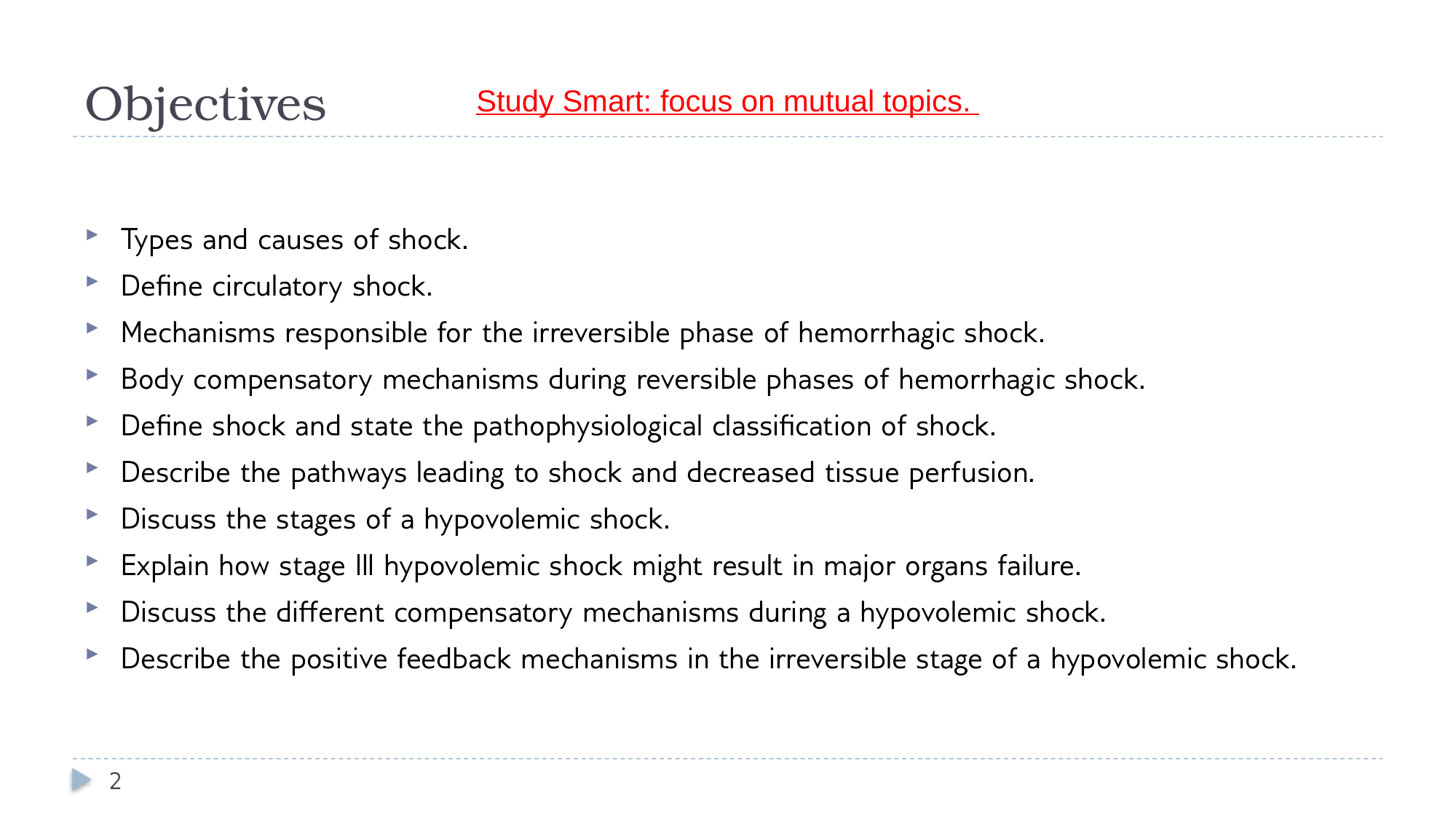

# Objectives
Study Smart: focus on mutual topics.
Types and causes of shock.
Define circulatory shock.
Mechanisms responsible for the irreversible phase of hemorrhagic shock.
Body compensatory mechanisms during reversible phases of hemorrhagic shock.
Define shock and state the pathophysiological classification of shock.
Describe the pathways leading to shock and decreased tissue perfusion.
Discuss the stages of a hypovolemic shock.
Explain how stage III hypovolemic shock might result in major organs failure.
Discuss the different compensatory mechanisms during a hypovolemic shock.
Describe the positive feedback mechanisms in the irreversible stage of a hypovolemic shock.

2